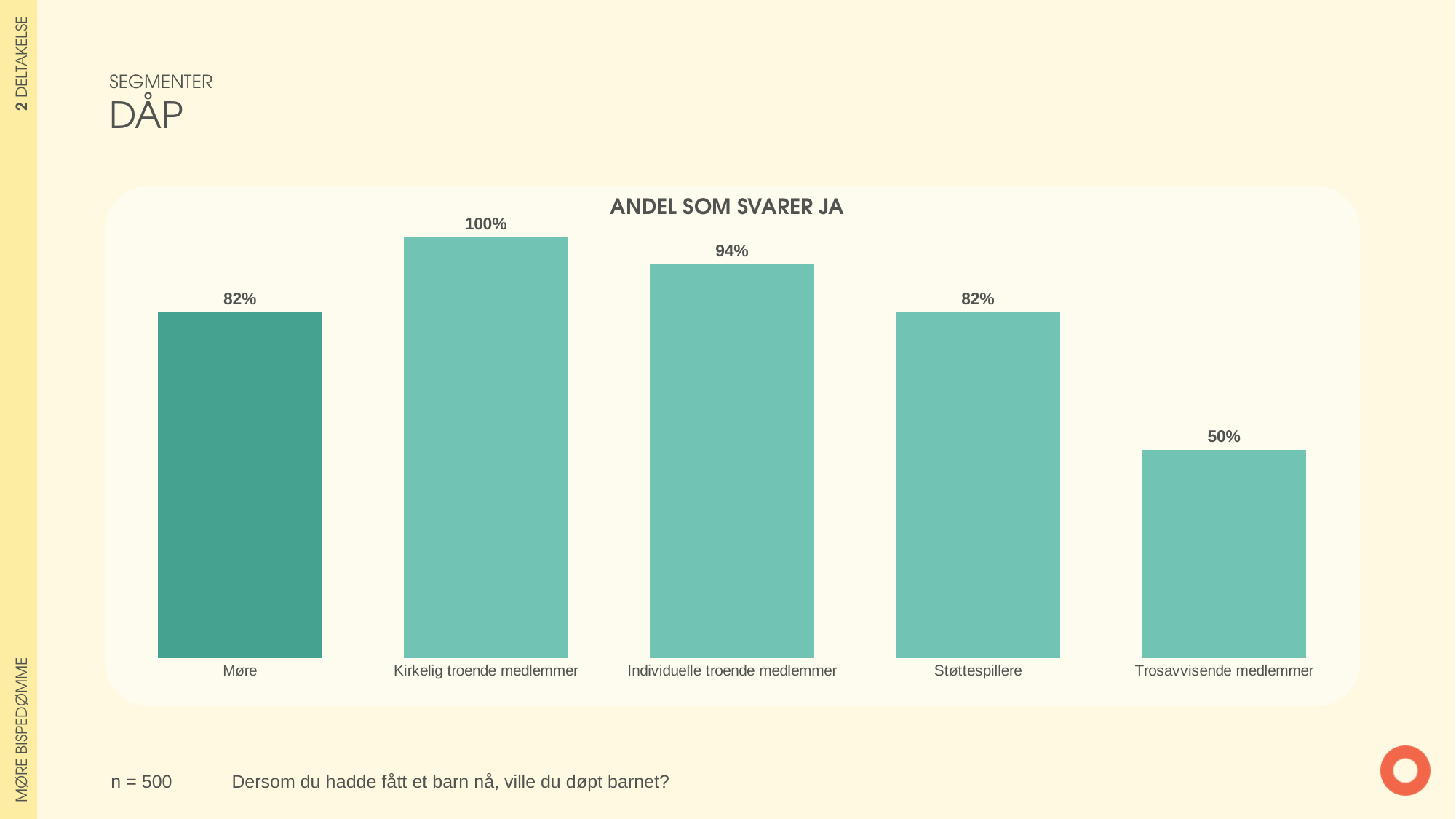

| 2 DELTAKELSE |
| --- |
| MØRE BISPEDØMME |
SEGMENTER
DÅP

### Chart

| Category | Ja |
|---|---|
| Møre | 0.8222998356149 |
| Kirkelig troende medlemmer | 1.0 |
| Individuelle troende medlemmer | 0.9361022156466 |
| Støttespillere | 0.8212541469397 |
| Trosavvisende medlemmer | 0.4955357412564 |
ANDEL SOM SVARER JA
n = 500
Dersom du hadde fått et barn nå, ville du døpt barnet?